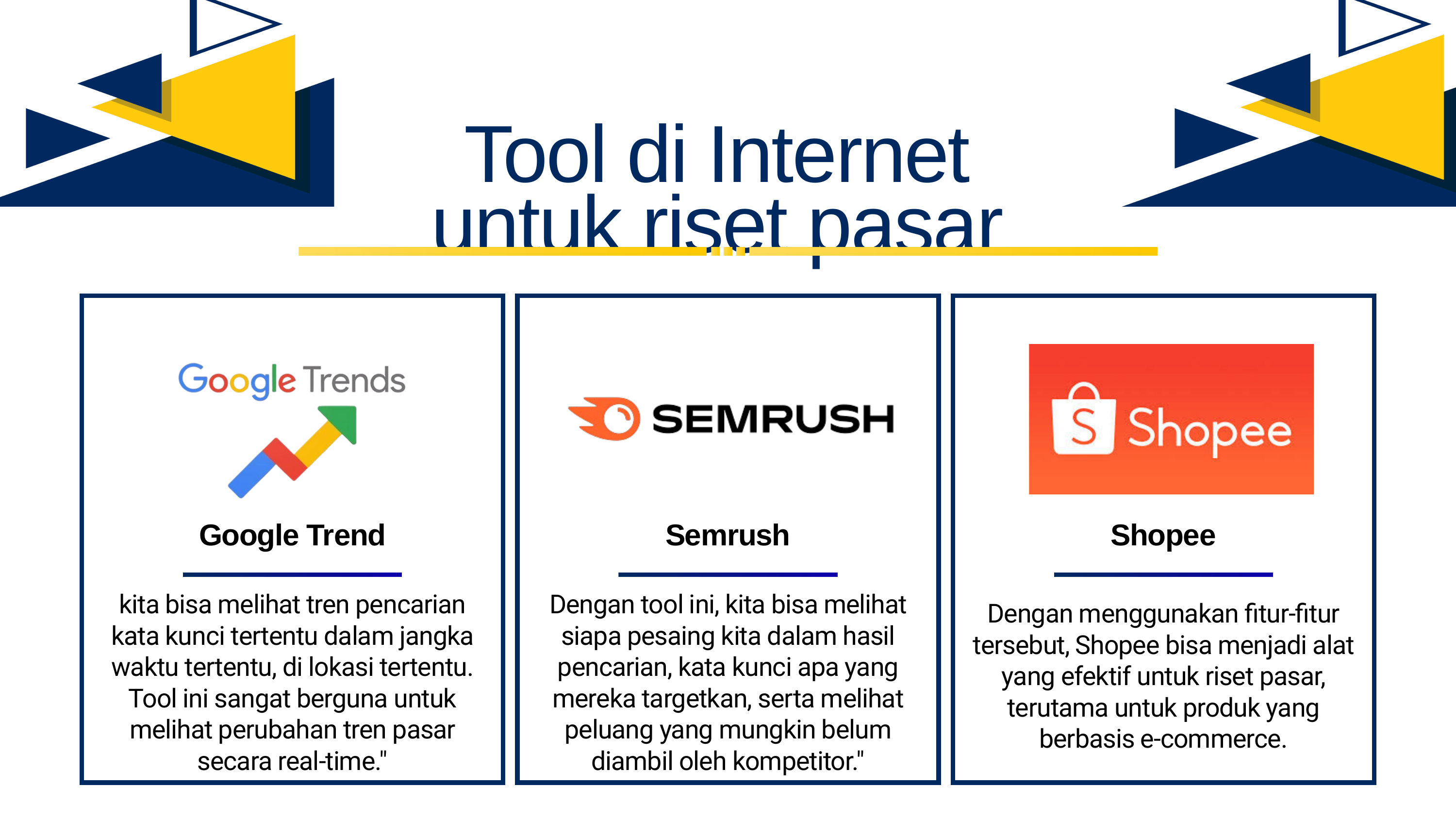

Tool di Internet
untuk riset pasar

Google Trend
Semrush
Shopee

kita bisa melihat tren pencarian kata kunci tertentu dalam jangka waktu tertentu, di lokasi tertentu. Tool ini sangat berguna untuk melihat perubahan tren pasar secara real-time."
Dengan tool ini, kita bisa melihat siapa pesaing kita dalam hasil pencarian, kata kunci apa yang mereka targetkan, serta melihat peluang yang mungkin belum diambil oleh kompetitor."
Dengan menggunakan fitur-fitur tersebut, Shopee bisa menjadi alat yang efektif untuk riset pasar, terutama untuk produk yang berbasis e-commerce.